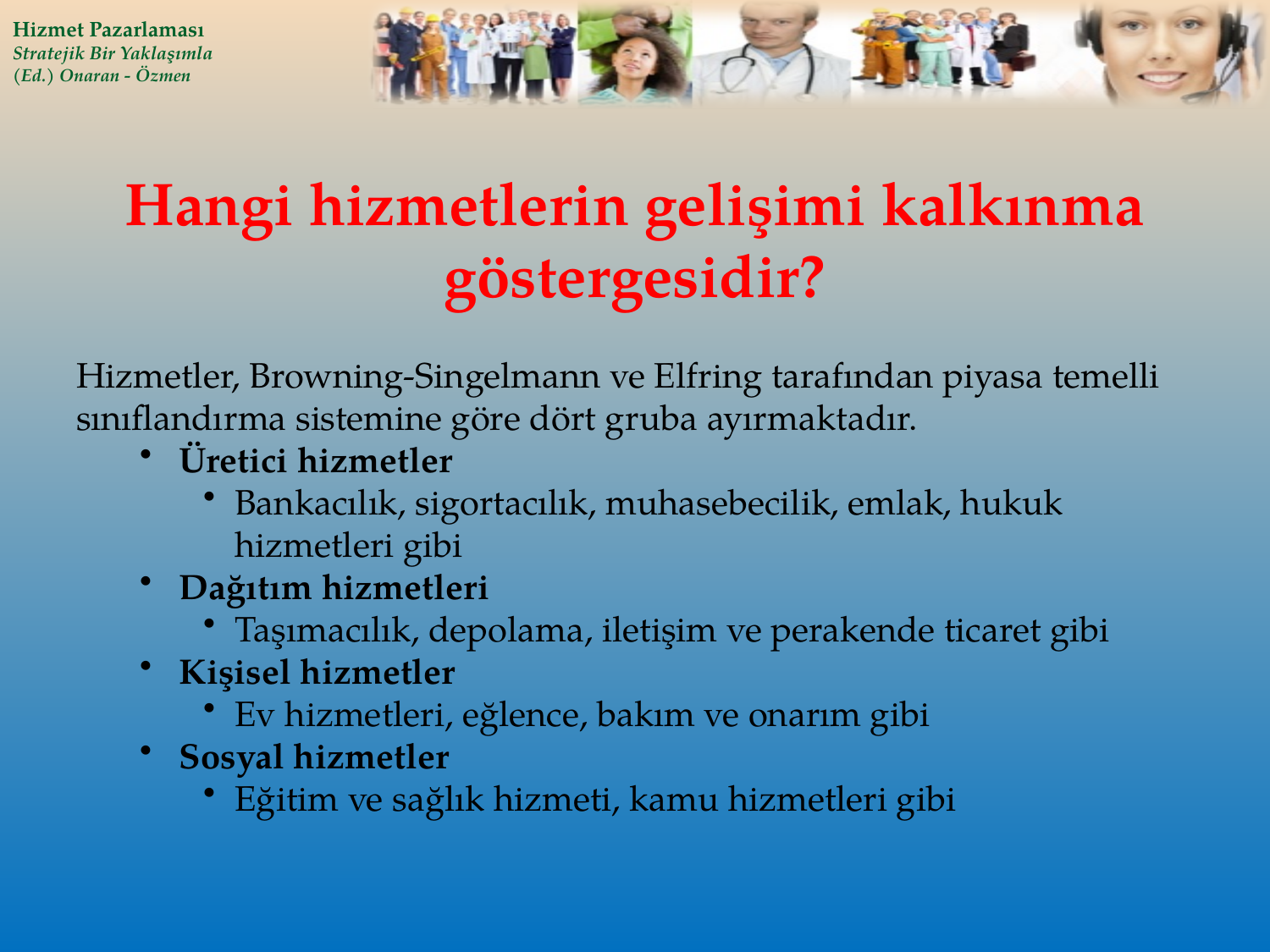

# Hangi hizmetlerin gelişimi kalkınma göstergesidir?
Hizmetler, Browning-Singelmann ve Elfring tarafından piyasa temelli sınıflandırma sistemine göre dört gruba ayırmaktadır.
Üretici hizmetler
Bankacılık, sigortacılık, muhasebecilik, emlak, hukuk hizmetleri gibi
Dağıtım hizmetleri
Taşımacılık, depolama, iletişim ve perakende ticaret gibi
Kişisel hizmetler
Ev hizmetleri, eğlence, bakım ve onarım gibi
Sosyal hizmetler
Eğitim ve sağlık hizmeti, kamu hizmetleri gibi